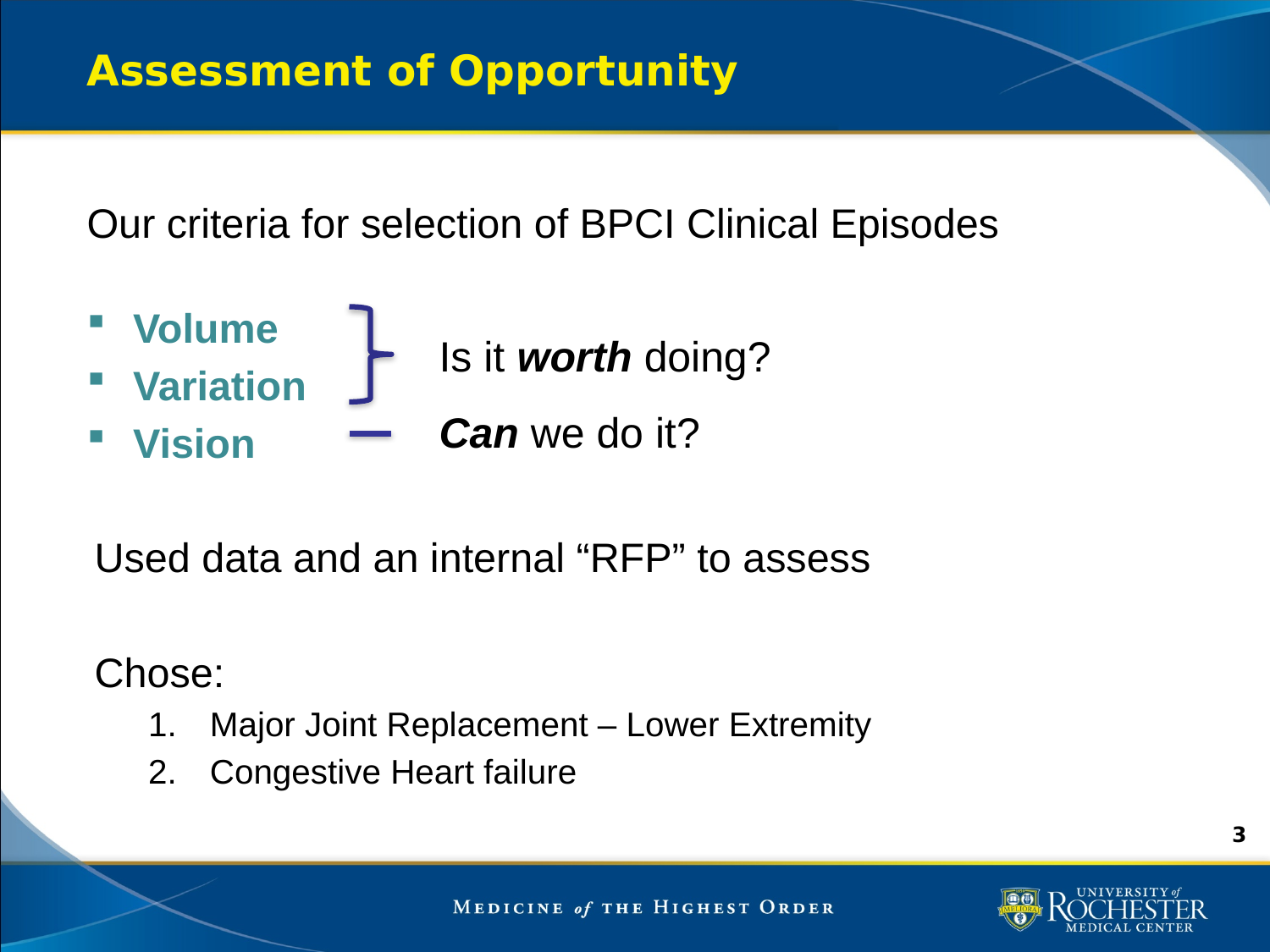

# Assessment of Opportunity
Our criteria for selection of BPCI Clinical Episodes

Volume
Variation
Vision

Used data and an internal “RFP” to assess

Chose:
Major Joint Replacement – Lower Extremity
Congestive Heart failure

Is it worth doing?

Can we do it?
3